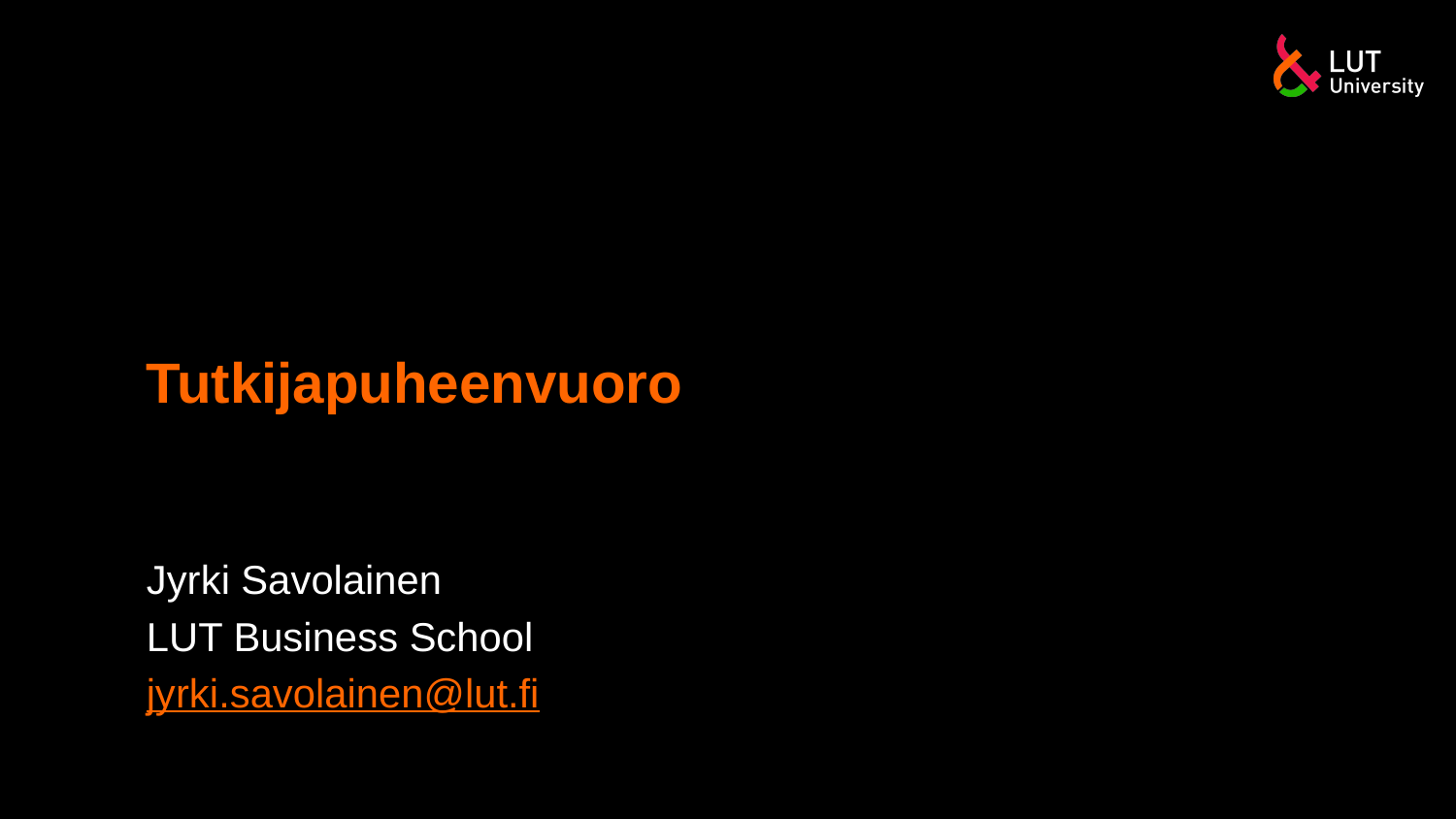

# Tutkijapuheenvuoro
Jyrki Savolainen
LUT Business School
jyrki.savolainen@lut.fi